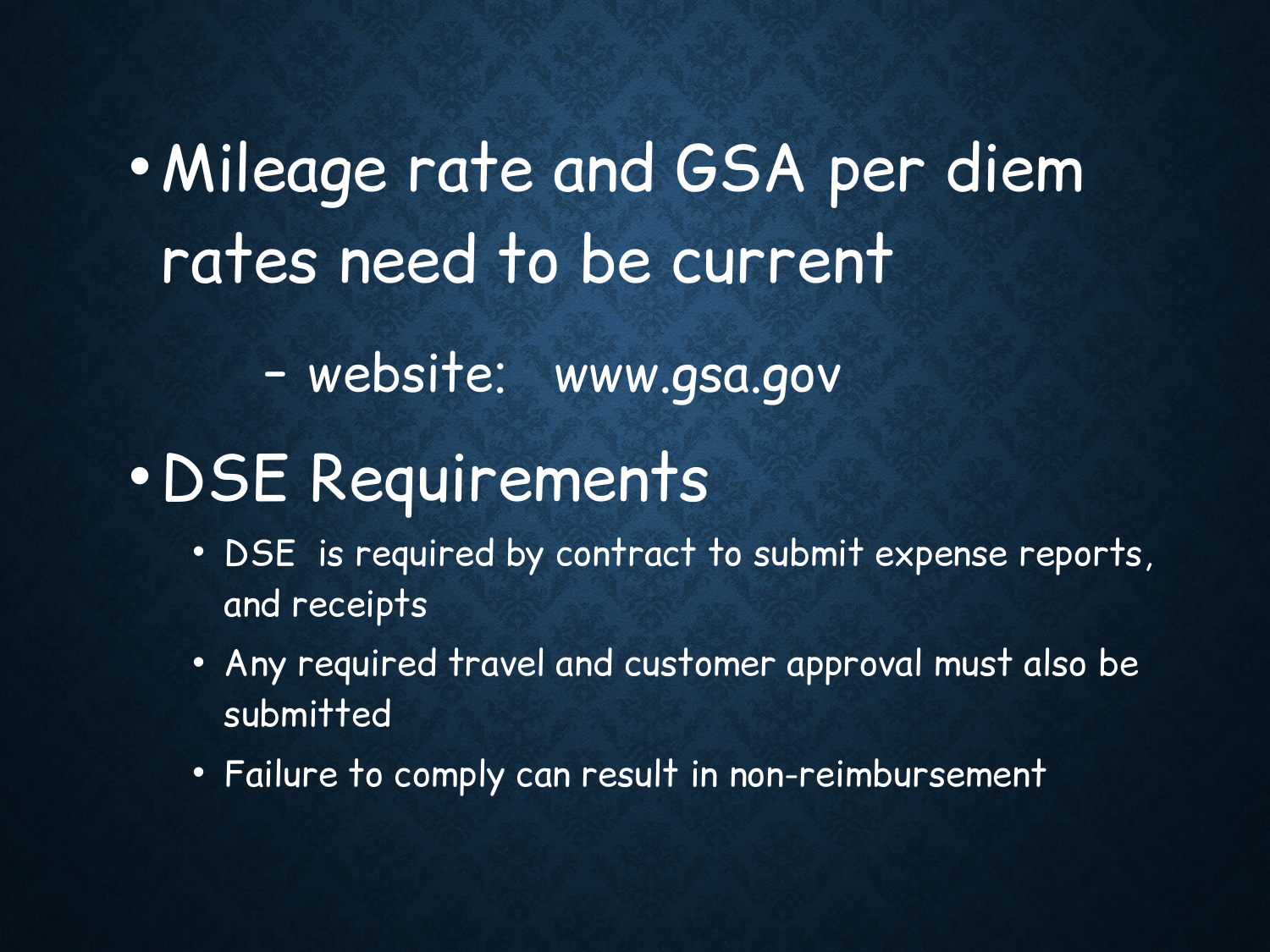

Mileage rate and GSA per diem rates need to be current
       - website:   www.gsa.gov
DSE Requirements
DSE  is required by contract to submit expense reports, and receipts
Any required travel and customer approval must also be submitted
Failure to comply can result in non-reimbursement